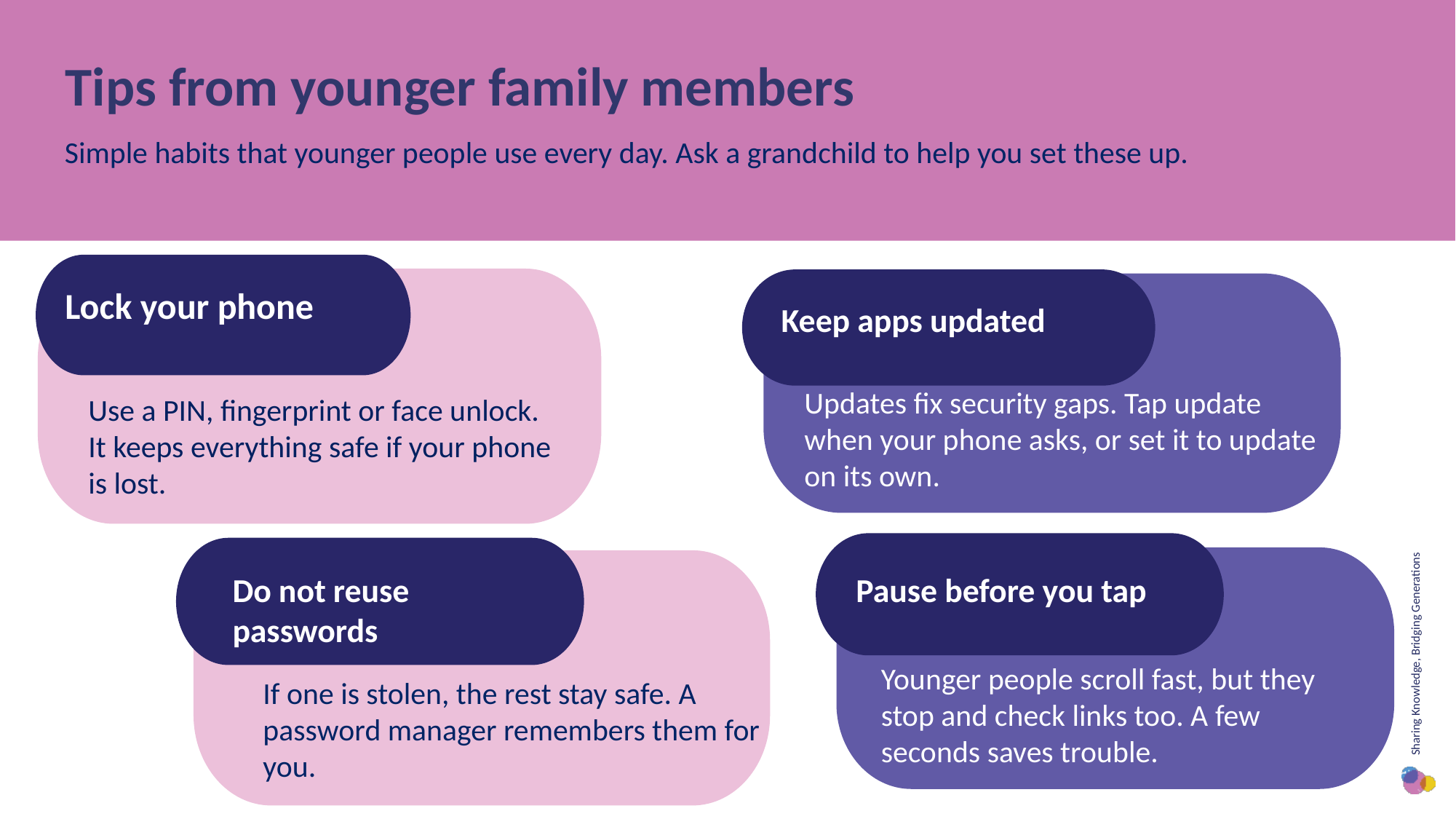

Tips from younger family members
Simple habits that younger people use every day. Ask a grandchild to help you set these up.

Lock your phone
Keep apps updated
Updates fix security gaps. Tap update when your phone asks, or set it to update on its own.
Use a PIN, fingerprint or face unlock. It keeps everything safe if your phone is lost.

Pause before you tap
Do not reuse passwords
Younger people scroll fast, but they stop and check links too. A few seconds saves trouble.
If one is stolen, the rest stay safe. A password manager remembers them for you.